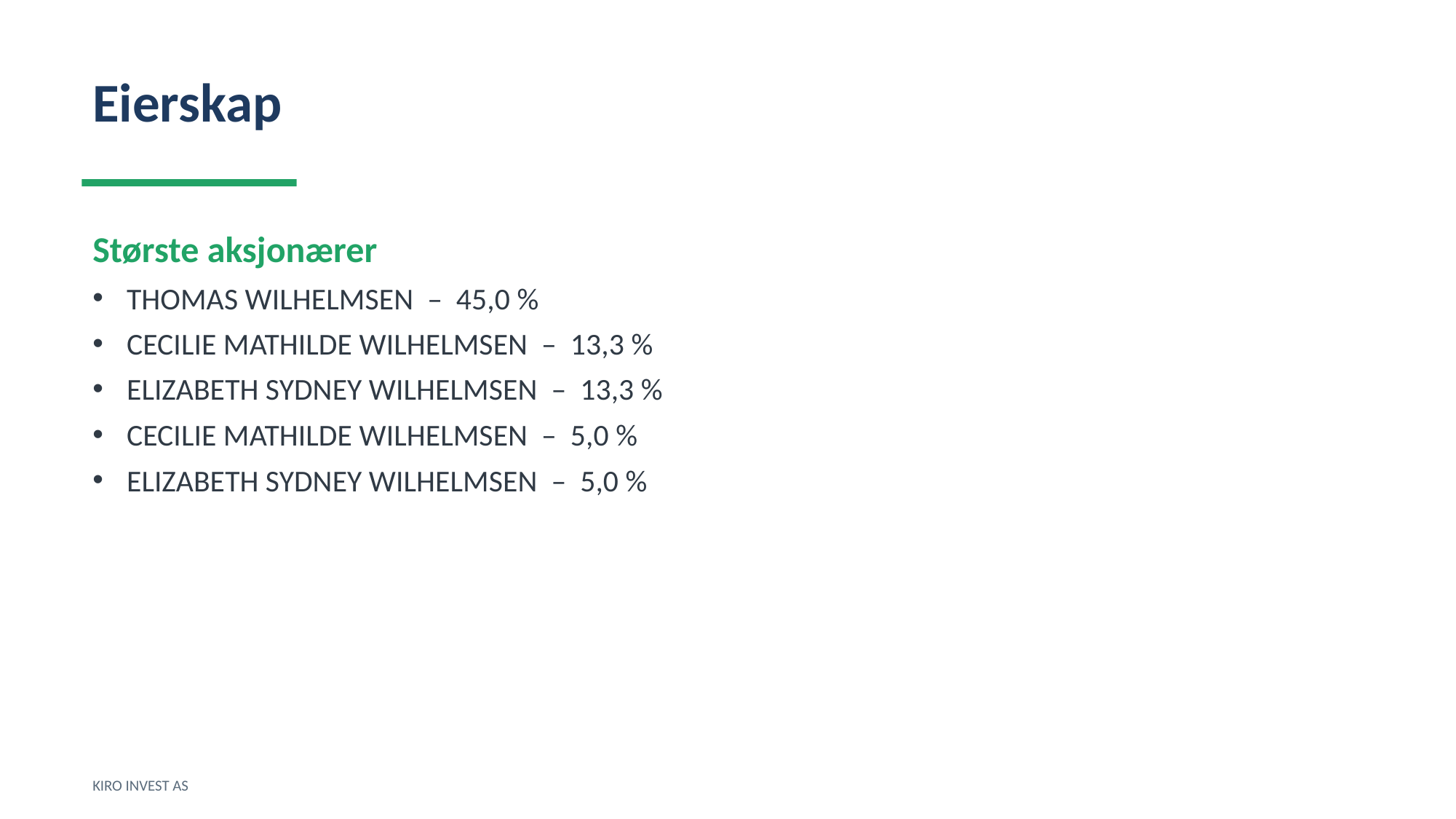

Eierskap

Største aksjonærer
THOMAS WILHELMSEN  –  45,0 %
CECILIE MATHILDE WILHELMSEN  –  13,3 %
ELIZABETH SYDNEY WILHELMSEN  –  13,3 %
CECILIE MATHILDE WILHELMSEN  –  5,0 %
ELIZABETH SYDNEY WILHELMSEN  –  5,0 %
KIRO INVEST AS